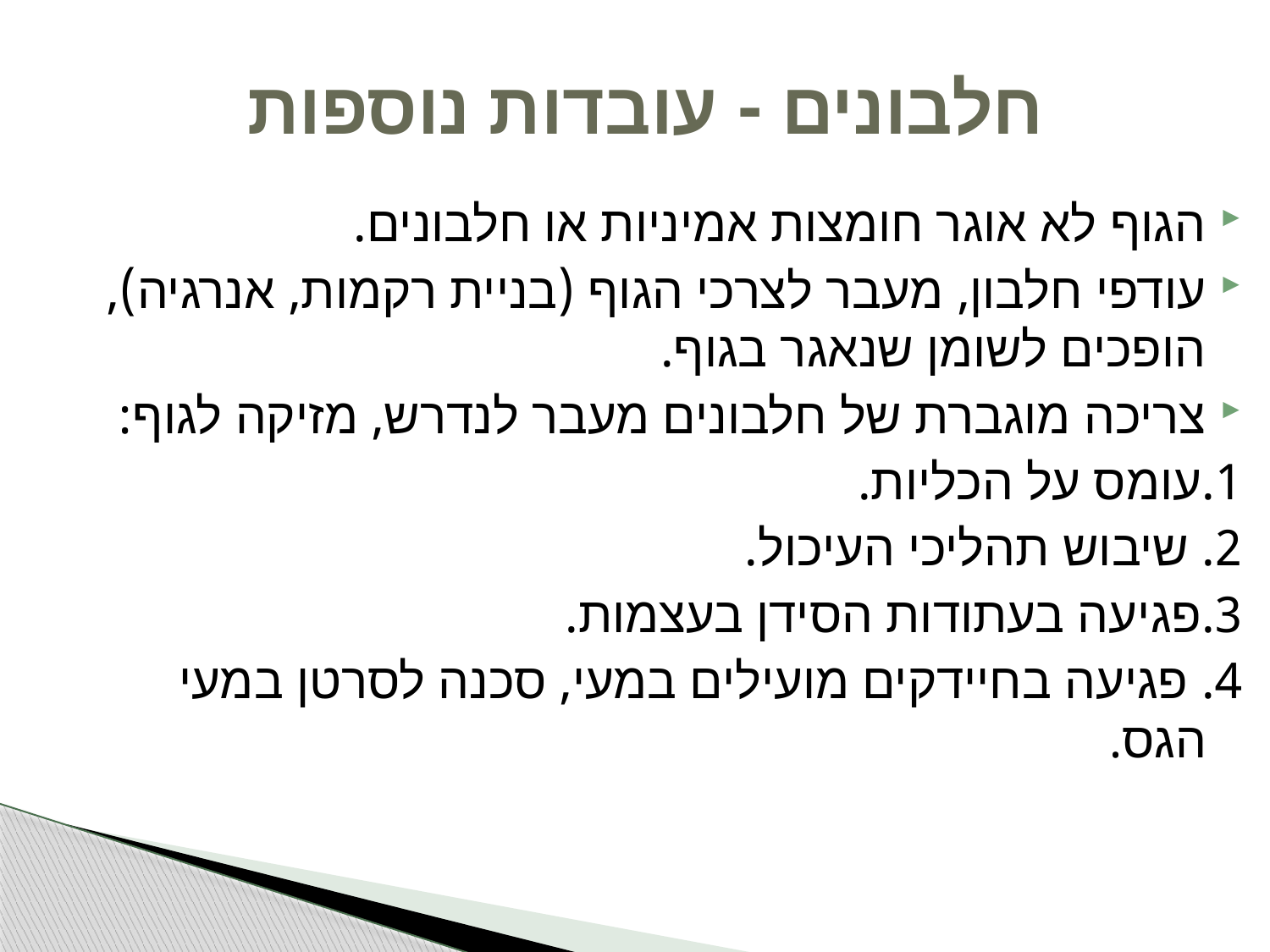

# חלבונים - עובדות נוספות
הגוף לא אוגר חומצות אמיניות או חלבונים.
עודפי חלבון, מעבר לצרכי הגוף (בניית רקמות, אנרגיה), הופכים לשומן שנאגר בגוף.
צריכה מוגברת של חלבונים מעבר לנדרש, מזיקה לגוף:
1.עומס על הכליות.
2. שיבוש תהליכי העיכול.
3.פגיעה בעתודות הסידן בעצמות.
4. פגיעה בחיידקים מועילים במעי, סכנה לסרטן במעי הגס.